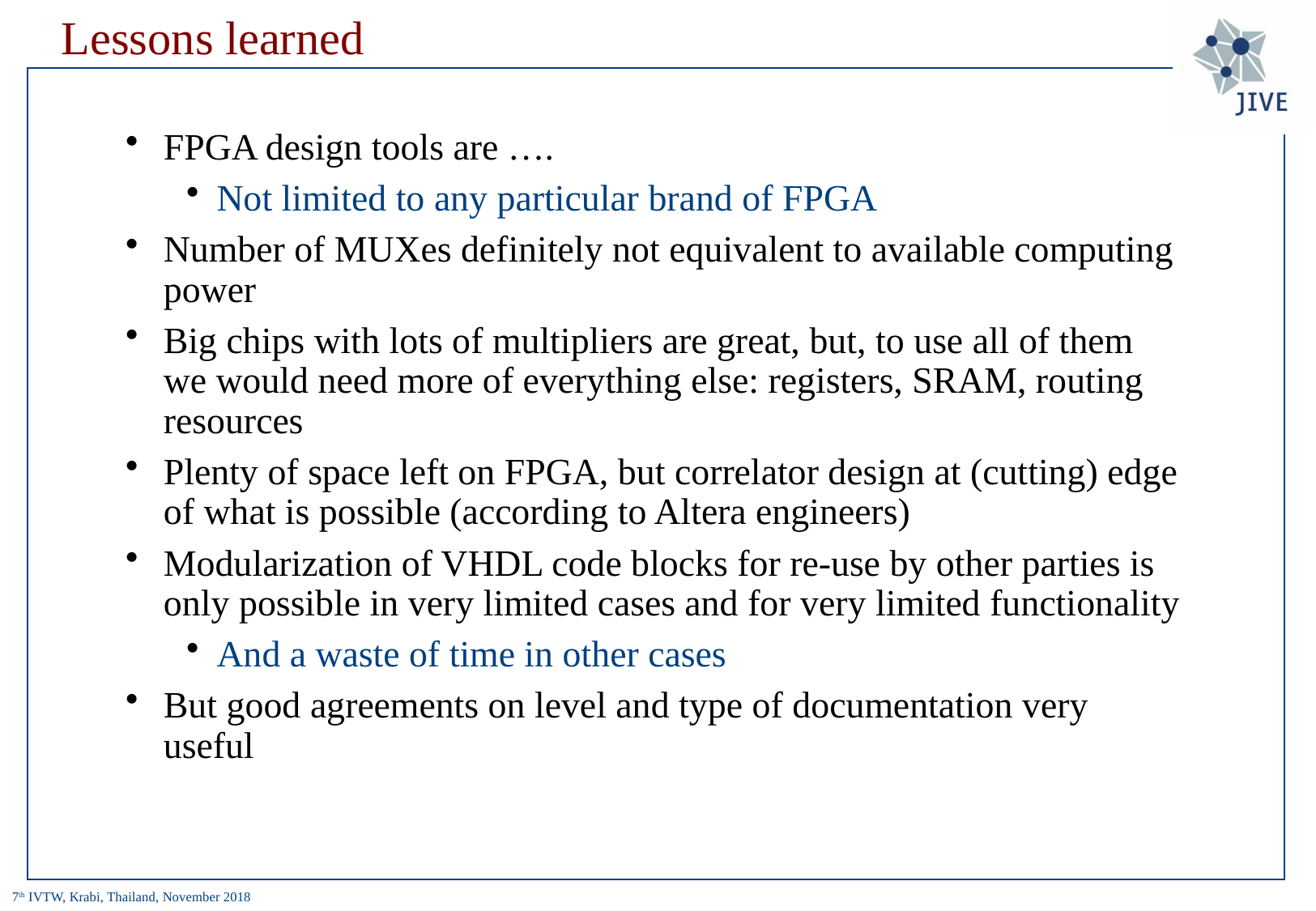

# Lessons learned

FPGA design tools are ….
Not limited to any particular brand of FPGA
Number of MUXes definitely not equivalent to available computing power
Big chips with lots of multipliers are great, but, to use all of them we would need more of everything else: registers, SRAM, routing resources
Plenty of space left on FPGA, but correlator design at (cutting) edge of what is possible (according to Altera engineers)
Modularization of VHDL code blocks for re-use by other parties is only possible in very limited cases and for very limited functionality
And a waste of time in other cases
But good agreements on level and type of documentation very useful